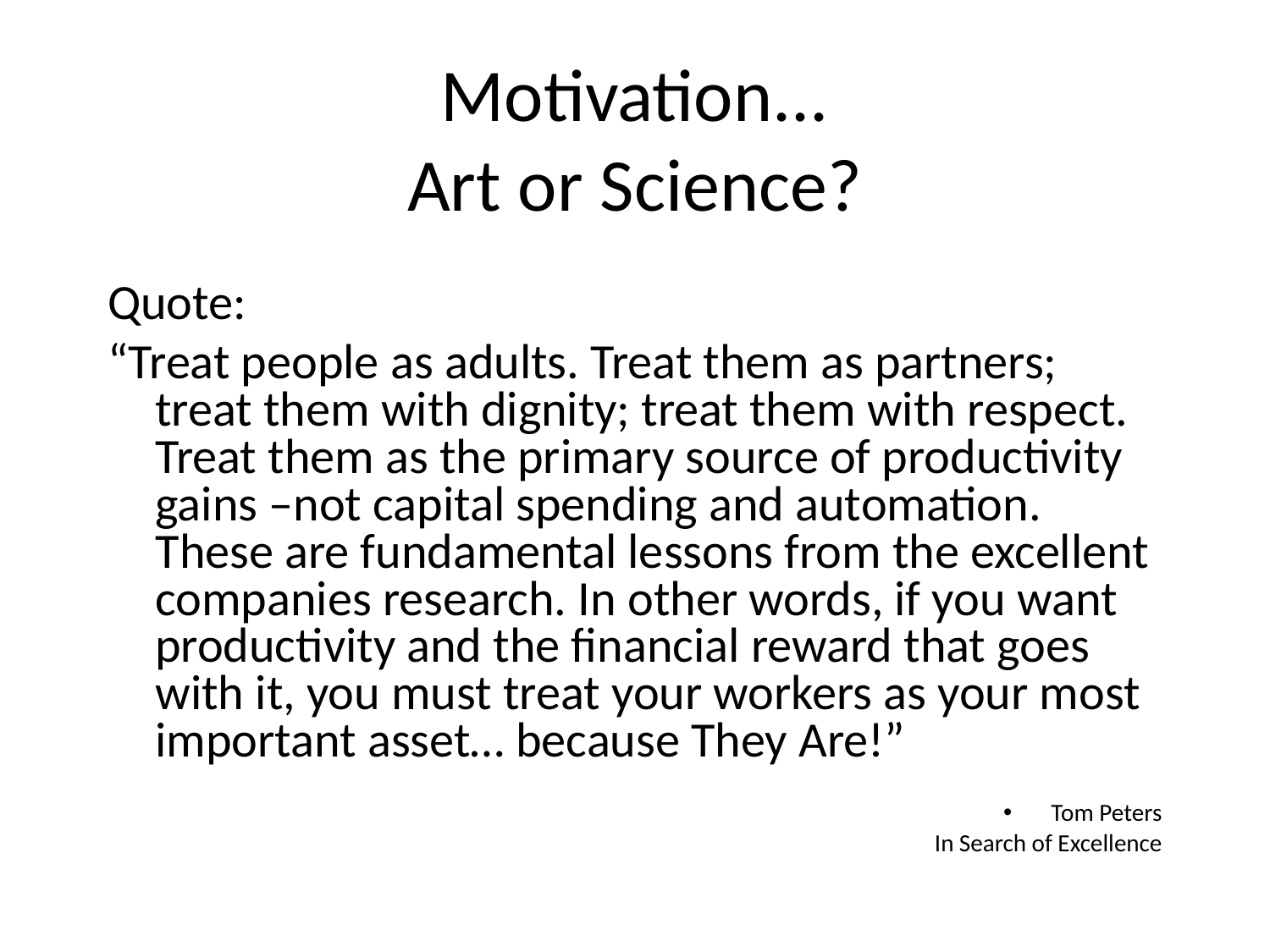

# Motivation... Art or Science?
Quote:
“Treat people as adults. Treat them as partners; treat them with dignity; treat them with respect. Treat them as the primary source of productivity gains –not capital spending and automation.
These are fundamental lessons from the excellent companies research. In other words, if you want productivity and the financial reward that goes with it, you must treat your workers as your most important asset… because They Are!”

Tom Peters
In Search of Excellence